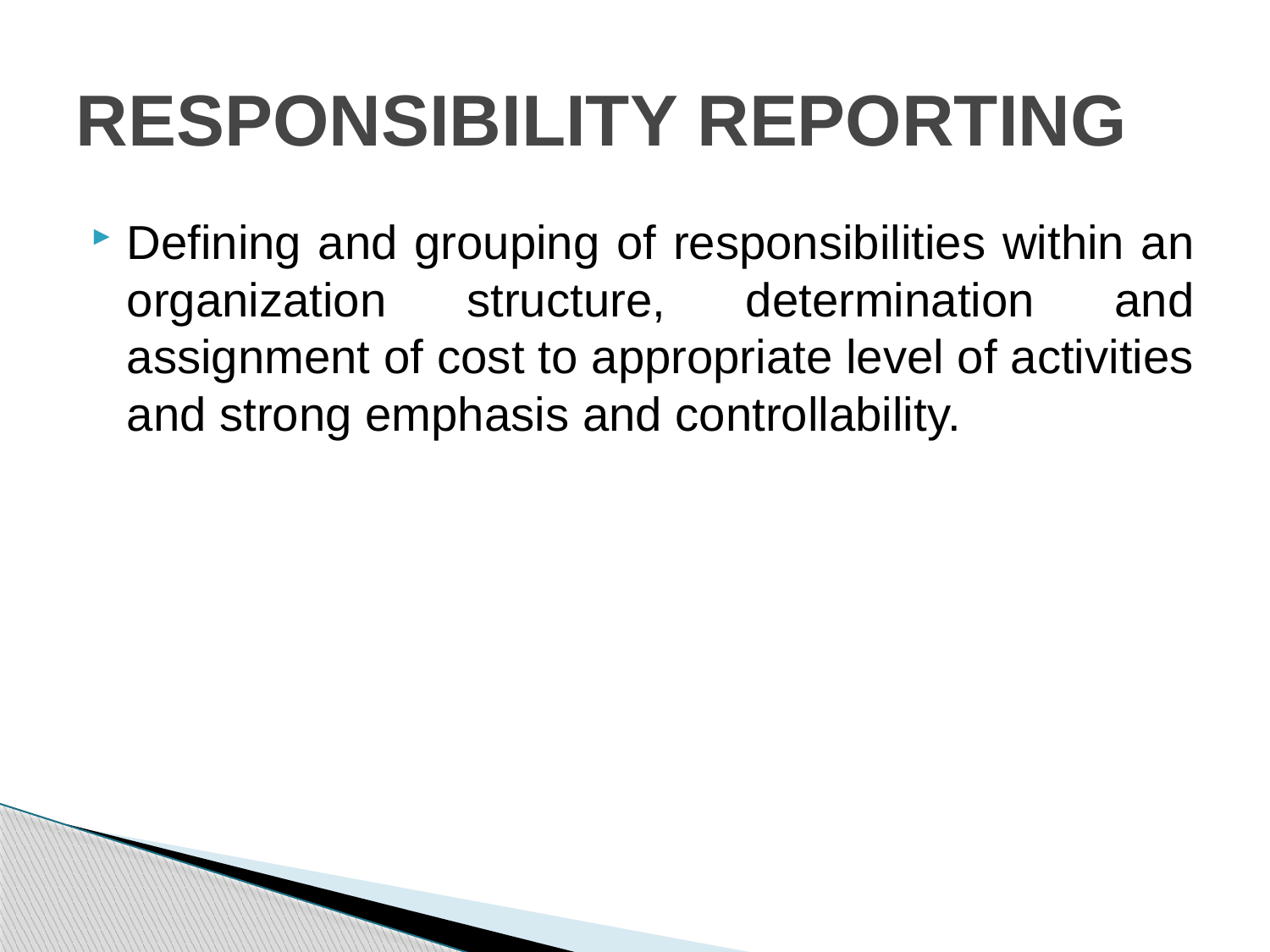

# RESPONSIBILITY REPORTING
Defining and grouping of responsibilities within an organization structure, determination and assignment of cost to appropriate level of activities and strong emphasis and controllability.